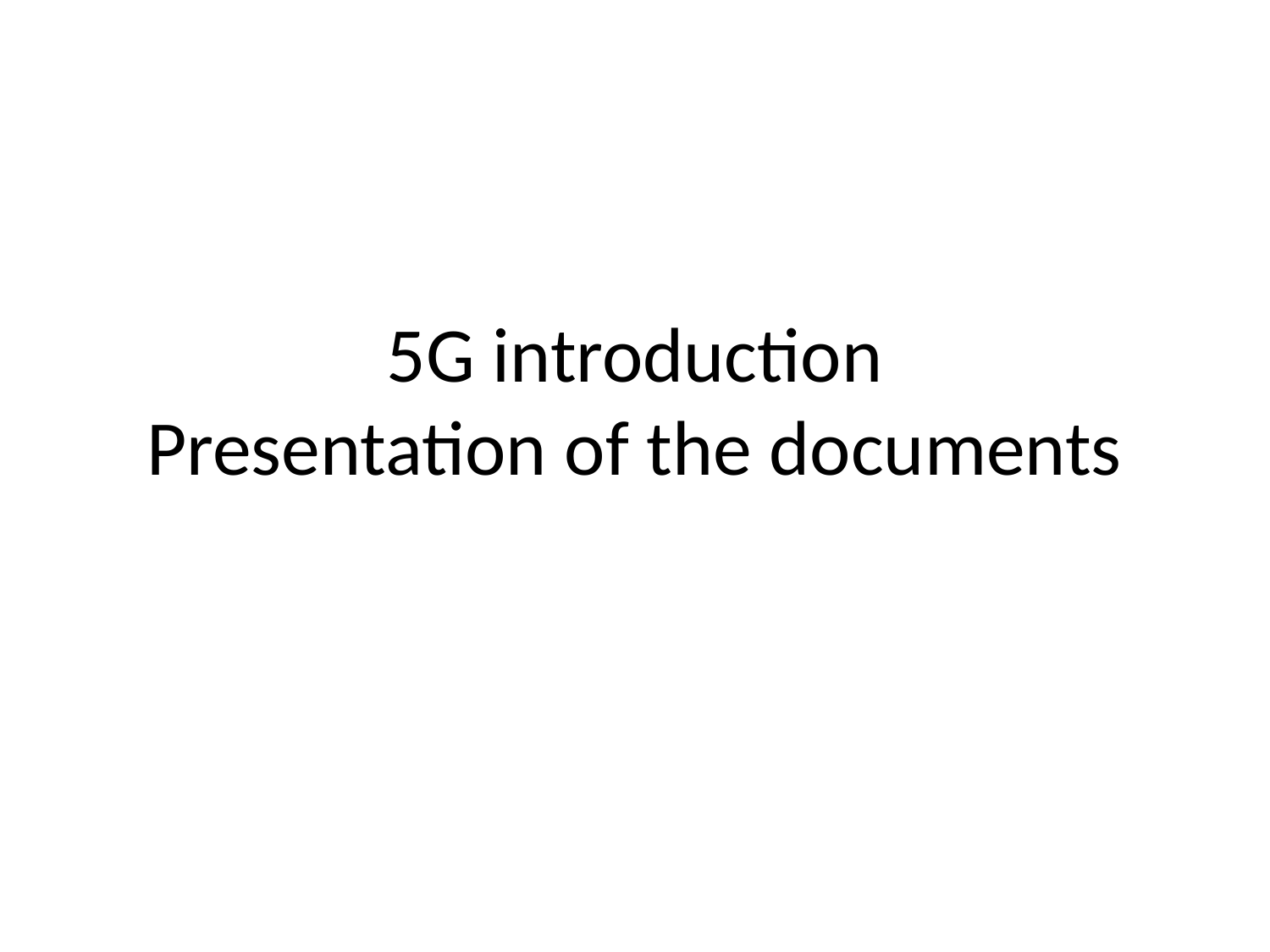

# 5G introduction Presentation of the documents